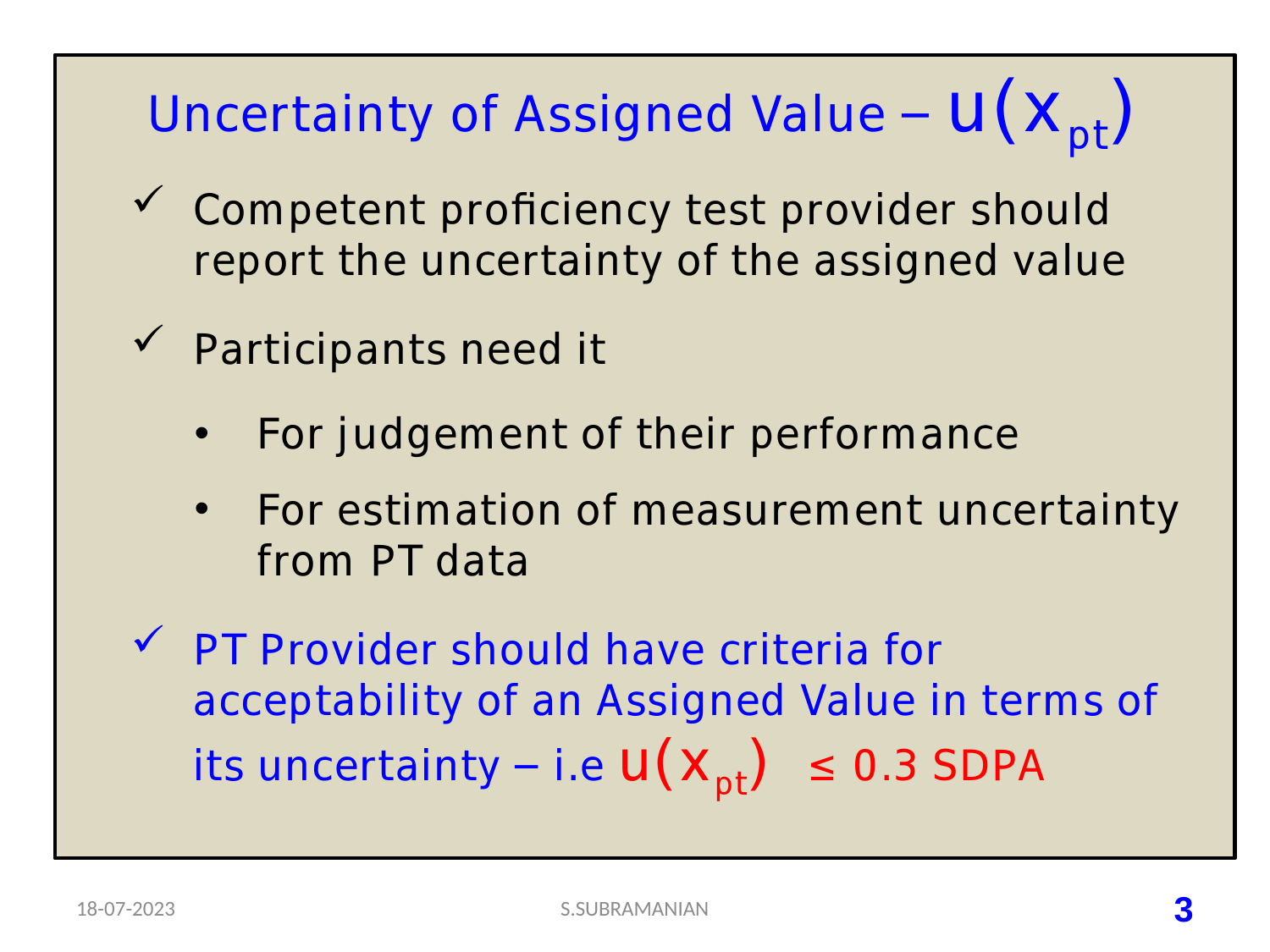

Uncertainty of Assigned Value – u(xpt)

Competent proficiency test provider should report the uncertainty of the assigned value

Participants need it

For judgement of their performance

For estimation of measurement uncertainty from PT data

PT Provider should have criteria for acceptability of an Assigned Value in terms of its uncertainty – i.e u(xpt)   ≤ 0.3 SDPA

18-07-2023
S.SUBRAMANIAN
3